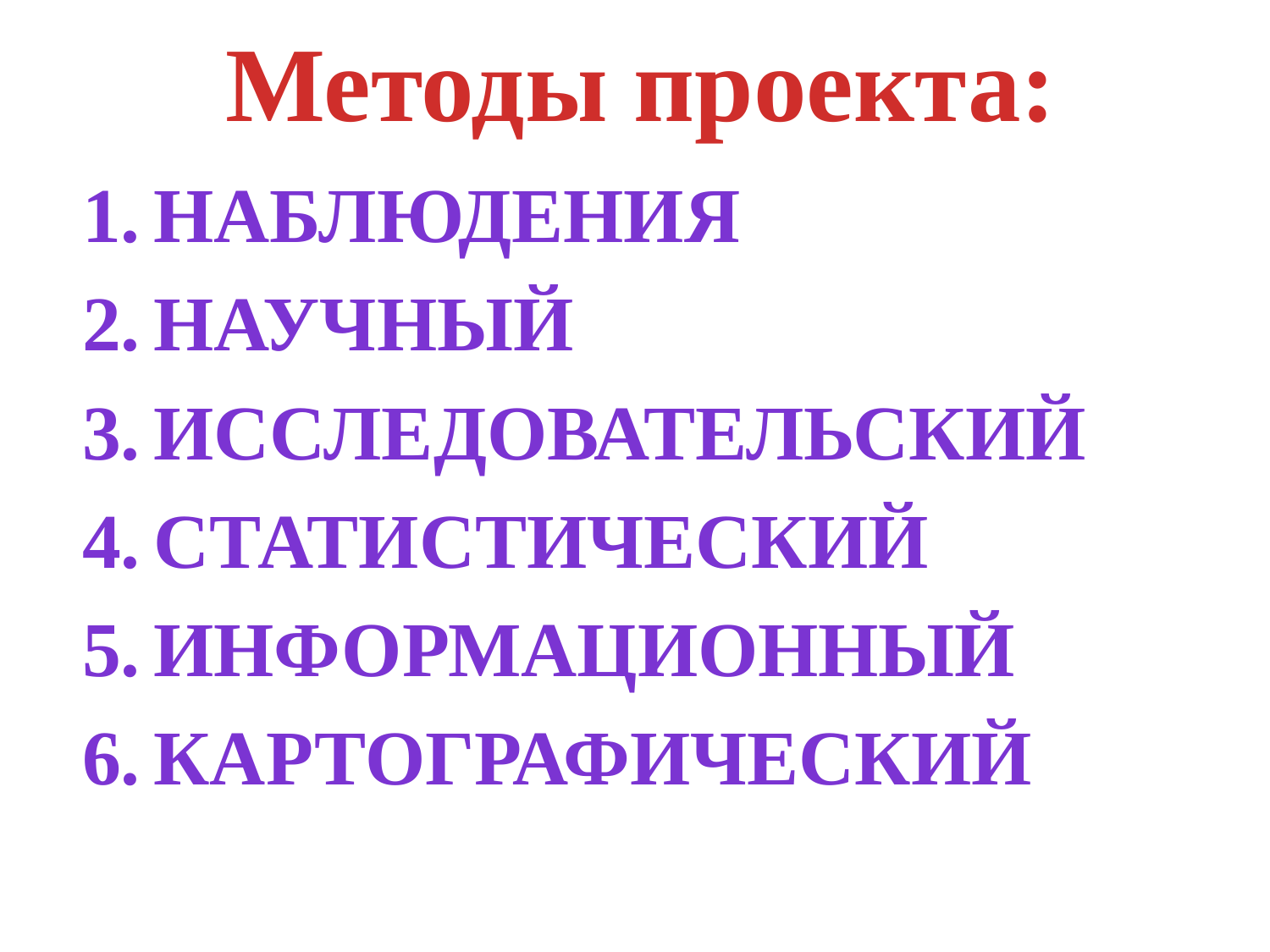

# Методы проекта:
Наблюдения
Научный
Исследовательский
Статистический
Информационный
Картографический